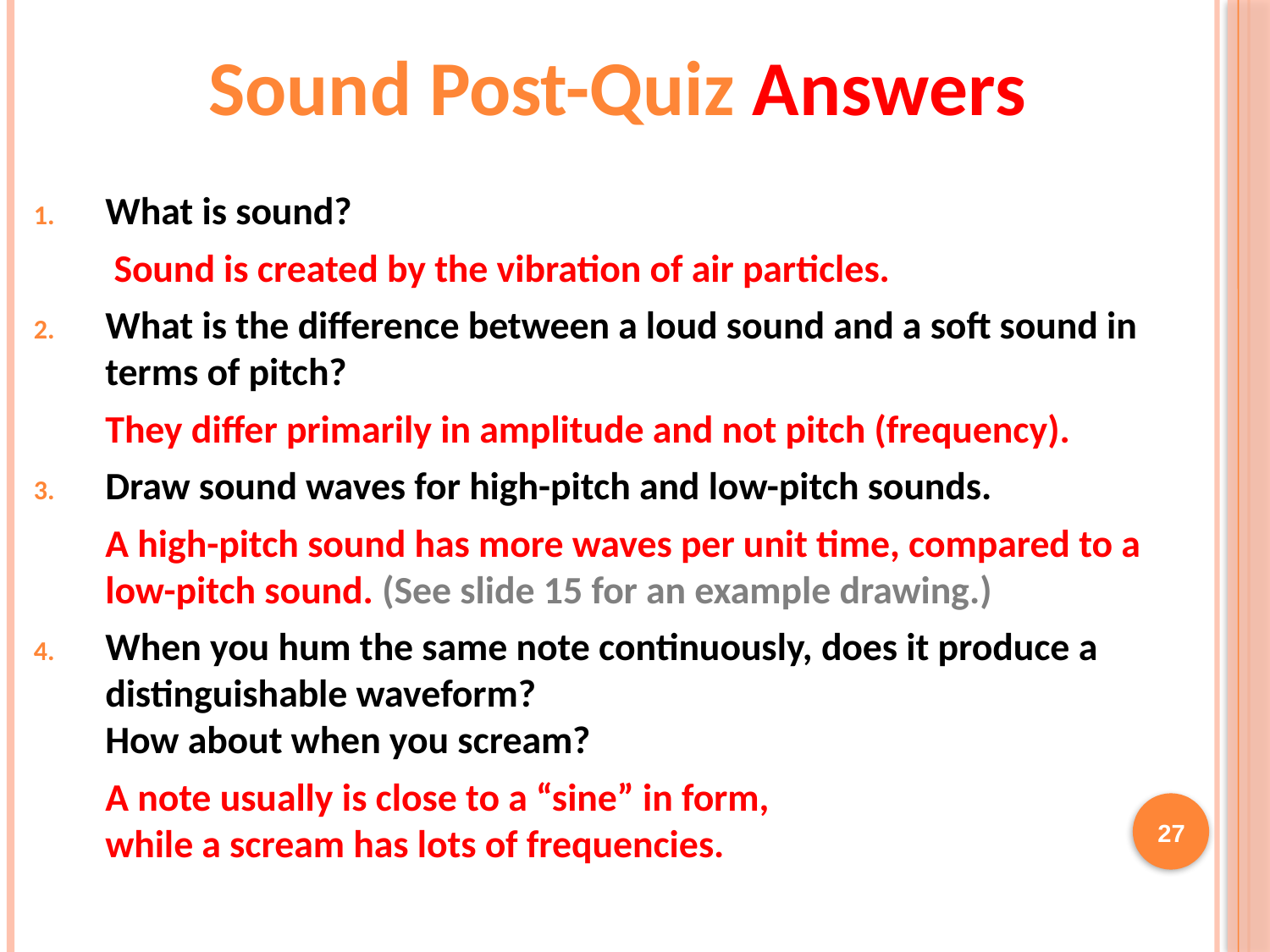

Sound Post-Quiz Answers
What is sound?
	 Sound is created by the vibration of air particles.
What is the difference between a loud sound and a soft sound in terms of pitch?
  	They differ primarily in amplitude and not pitch (frequency).
Draw sound waves for high-pitch and low-pitch sounds.
 	A high-pitch sound has more waves per unit time, compared to a low-pitch sound. (See slide 15 for an example drawing.)
When you hum the same note continuously, does it produce a distinguishable waveform?
How about when you scream?
	A note usually is close to a “sine” in form,
while a scream has lots of frequencies.

27